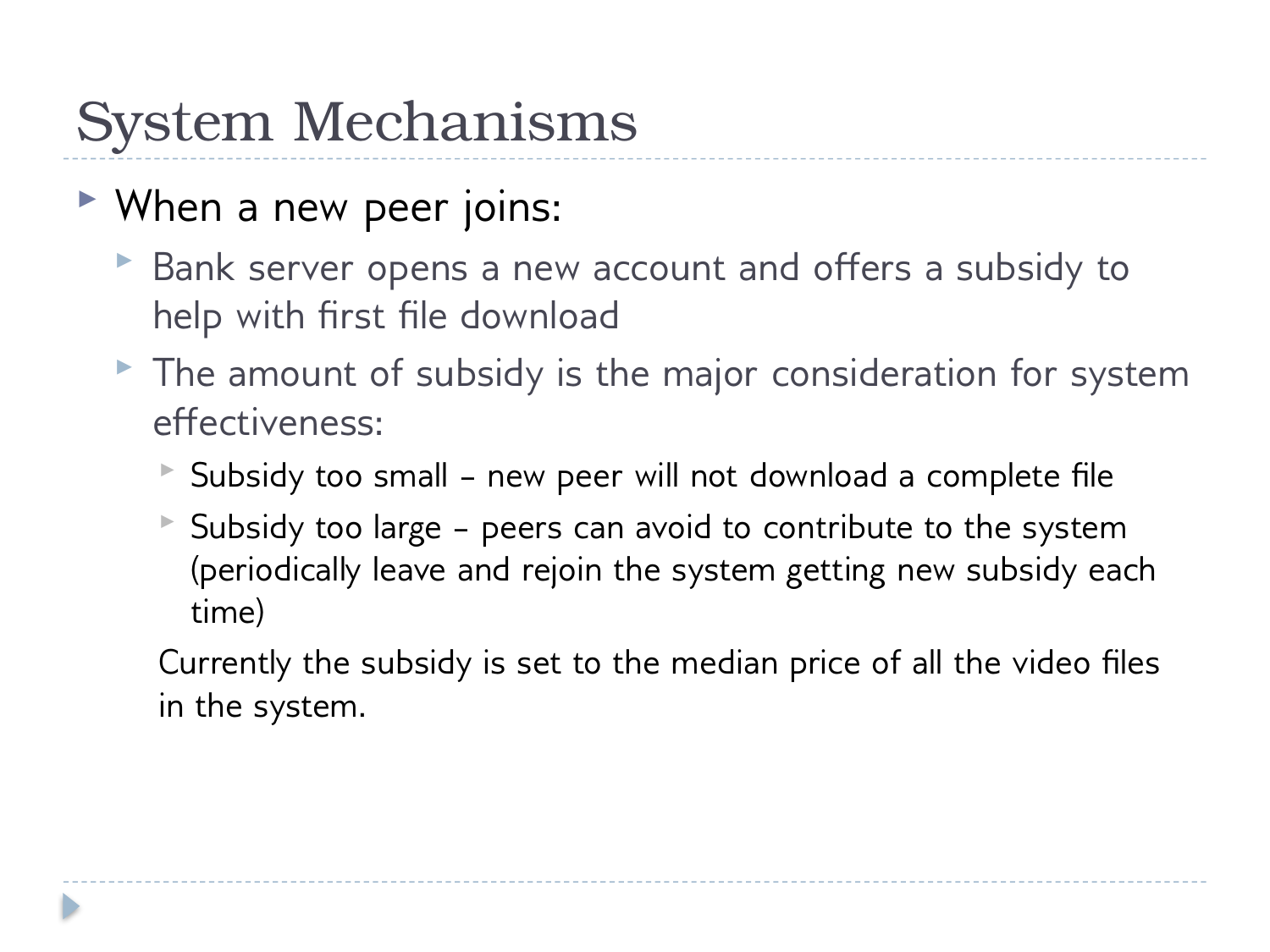

# System Mechanisms
When a new peer joins:
Bank server opens a new account and offers a subsidy to help with first file download
The amount of subsidy is the major consideration for system effectiveness:
Subsidy too small – new peer will not download a complete file
Subsidy too large – peers can avoid to contribute to the system (periodically leave and rejoin the system getting new subsidy each time)
Currently the subsidy is set to the median price of all the video files in the system.